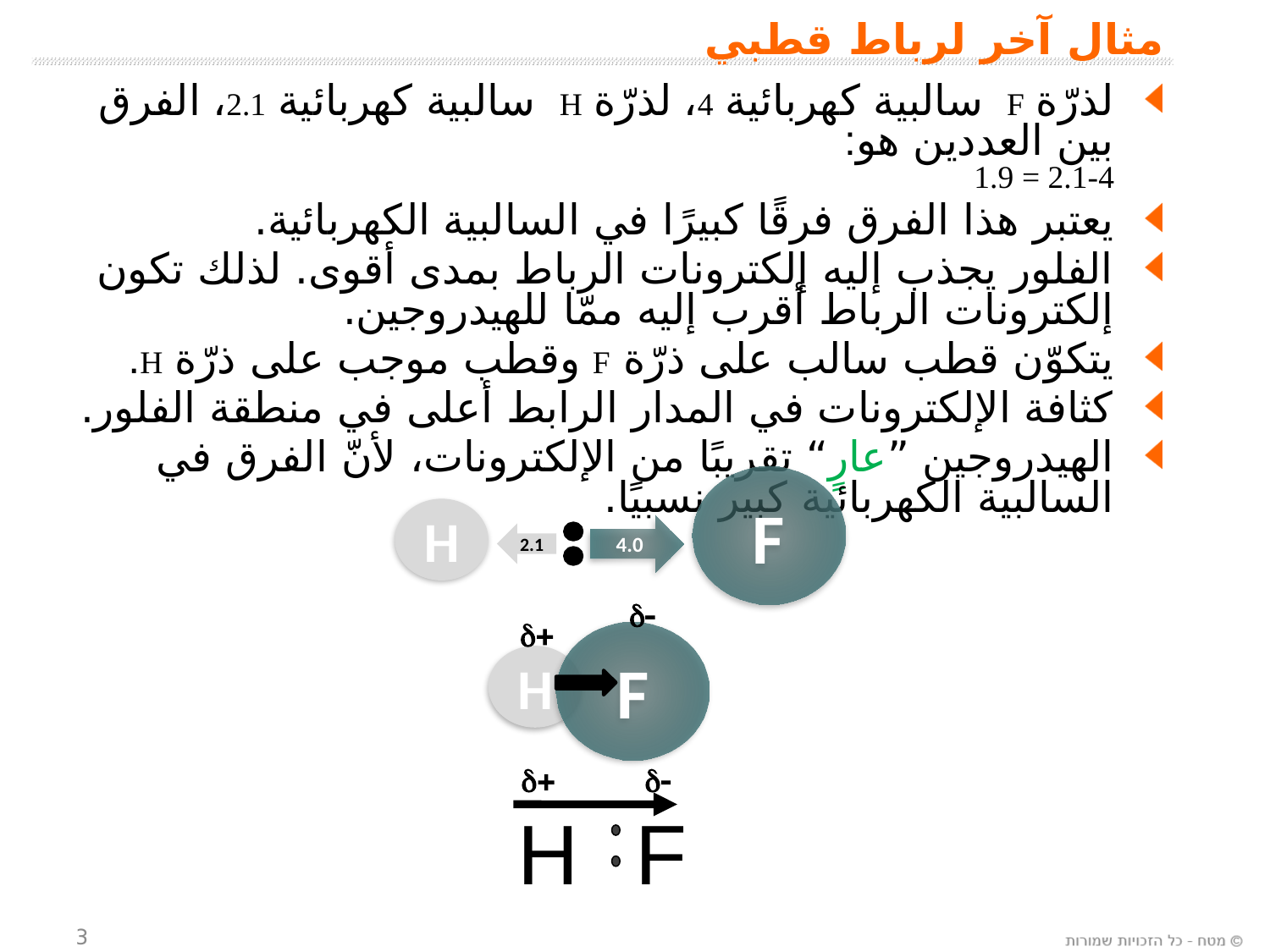

# مثال آخر لرباط قطبي
لذرّة F  سالبية كهربائية 4، لذرّة H  سالبية كهربائية 2.1، الفرق بين العددين هو:
4-2.1 = 1.9
يعتبر هذا الفرق فرقًا كبيرًا في السالبية الكهربائية.
الفلور يجذب إليه إلكترونات الرباط بمدى أقوى. لذلك تكون إلكترونات الرباط أقرب إليه ممّا للهيدروجين.
يتكوّن قطب سالب على ذرّة F وقطب موجب على ذرّة H.
كثافة الإلكترونات في المدار الرابط أعلى في منطقة الفلور.
الهيدروجين ”عارٍ“ تقريبًا من الإلكترونات، لأنّ الفرق في السالبية الكهربائية كبير نسبيًا.
F
H
4.0
2.1

δ−
δ+
F
H

δ+
δ−
H
F

3